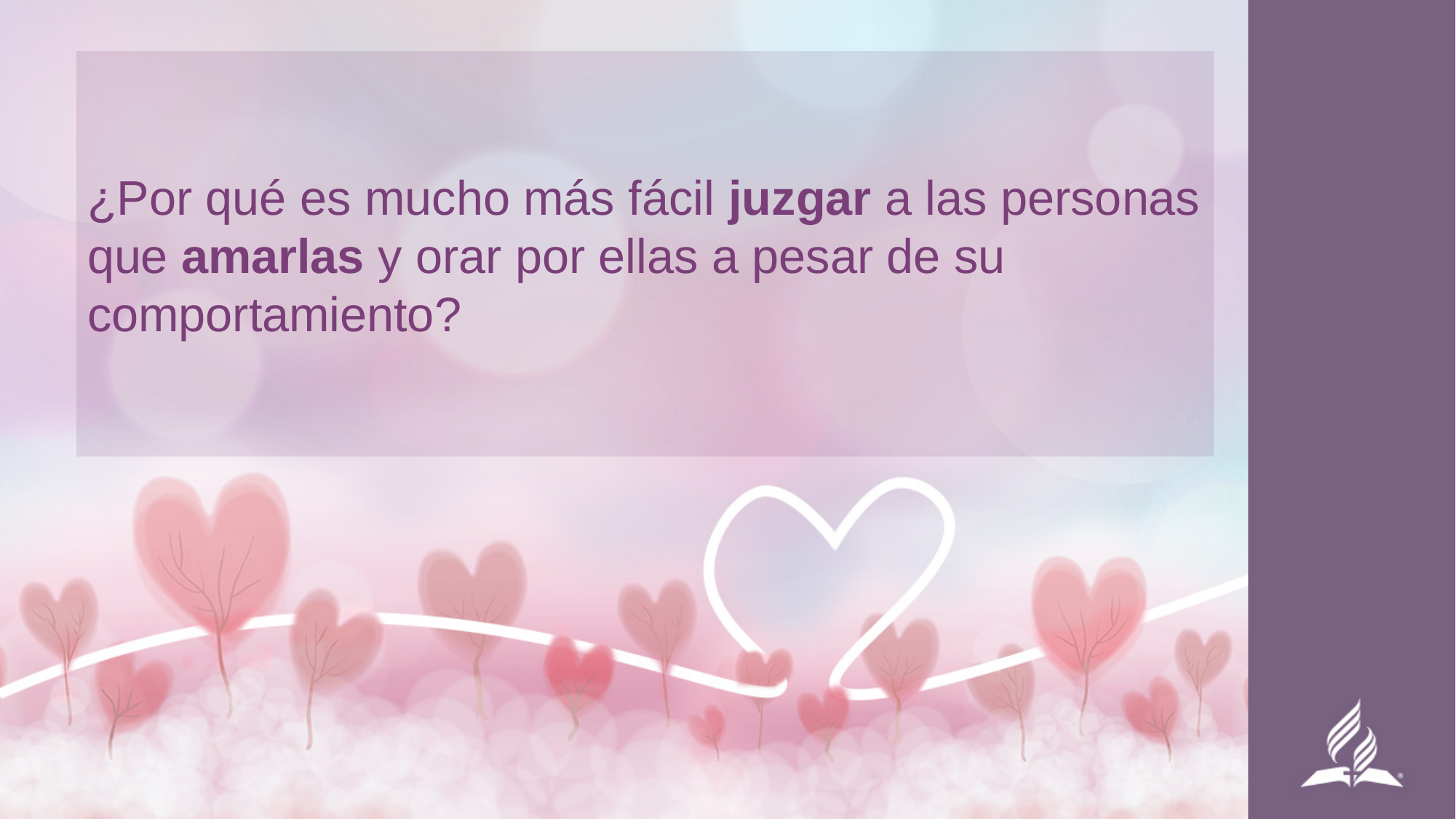

# ¿Por qué es mucho más fácil juzgar a las personas que amarlas y orar por ellas a pesar de su comportamiento?